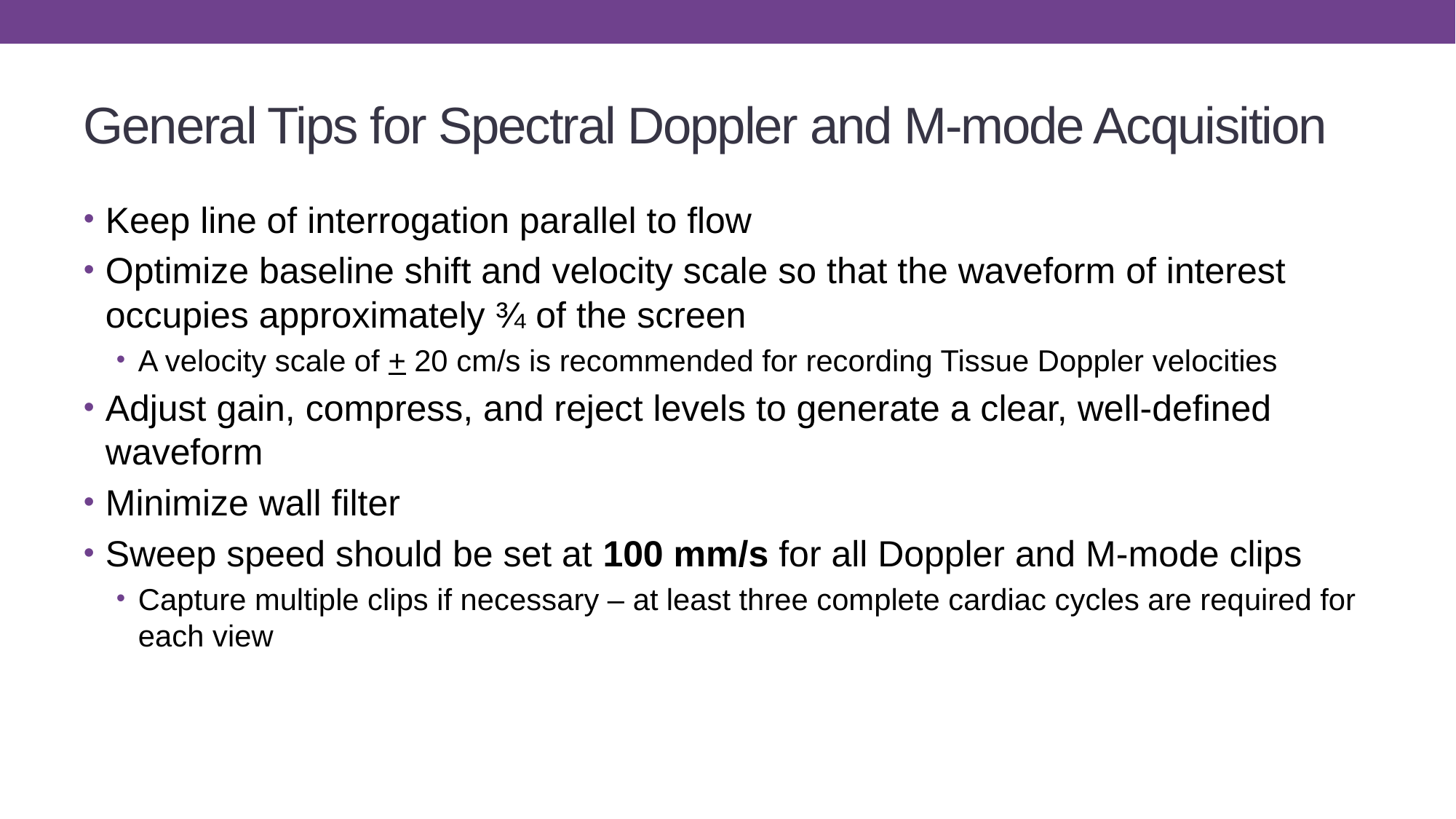

# General Tips for Spectral Doppler and M-mode Acquisition
Keep line of interrogation parallel to flow
Optimize baseline shift and velocity scale so that the waveform of interest occupies approximately ¾ of the screen
A velocity scale of + 20 cm/s is recommended for recording Tissue Doppler velocities
Adjust gain, compress, and reject levels to generate a clear, well-defined waveform
Minimize wall filter
Sweep speed should be set at 100 mm/s for all Doppler and M-mode clips
Capture multiple clips if necessary – at least three complete cardiac cycles are required for each view